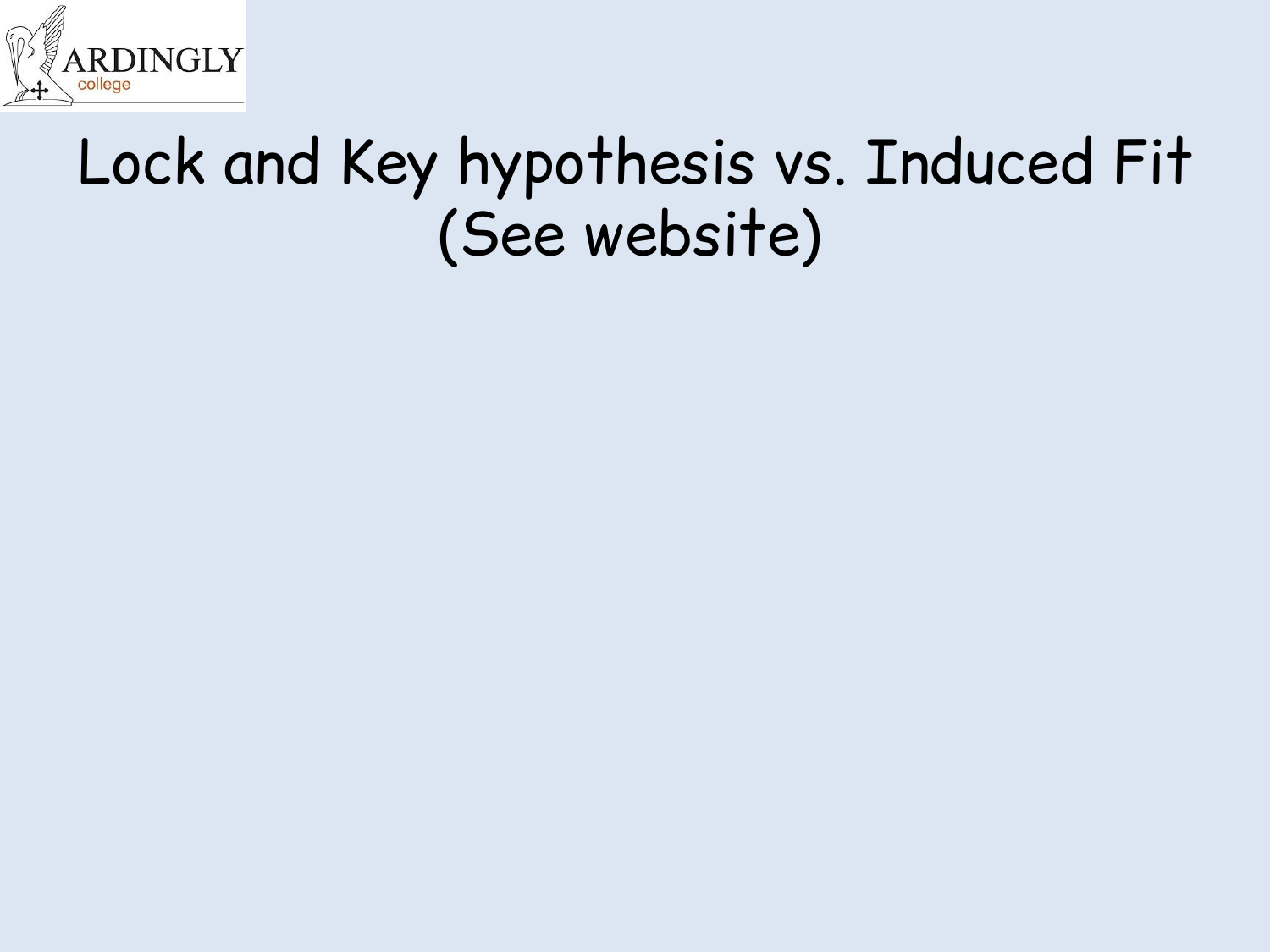

# Lock and Key hypothesis vs. Induced Fit (See website)